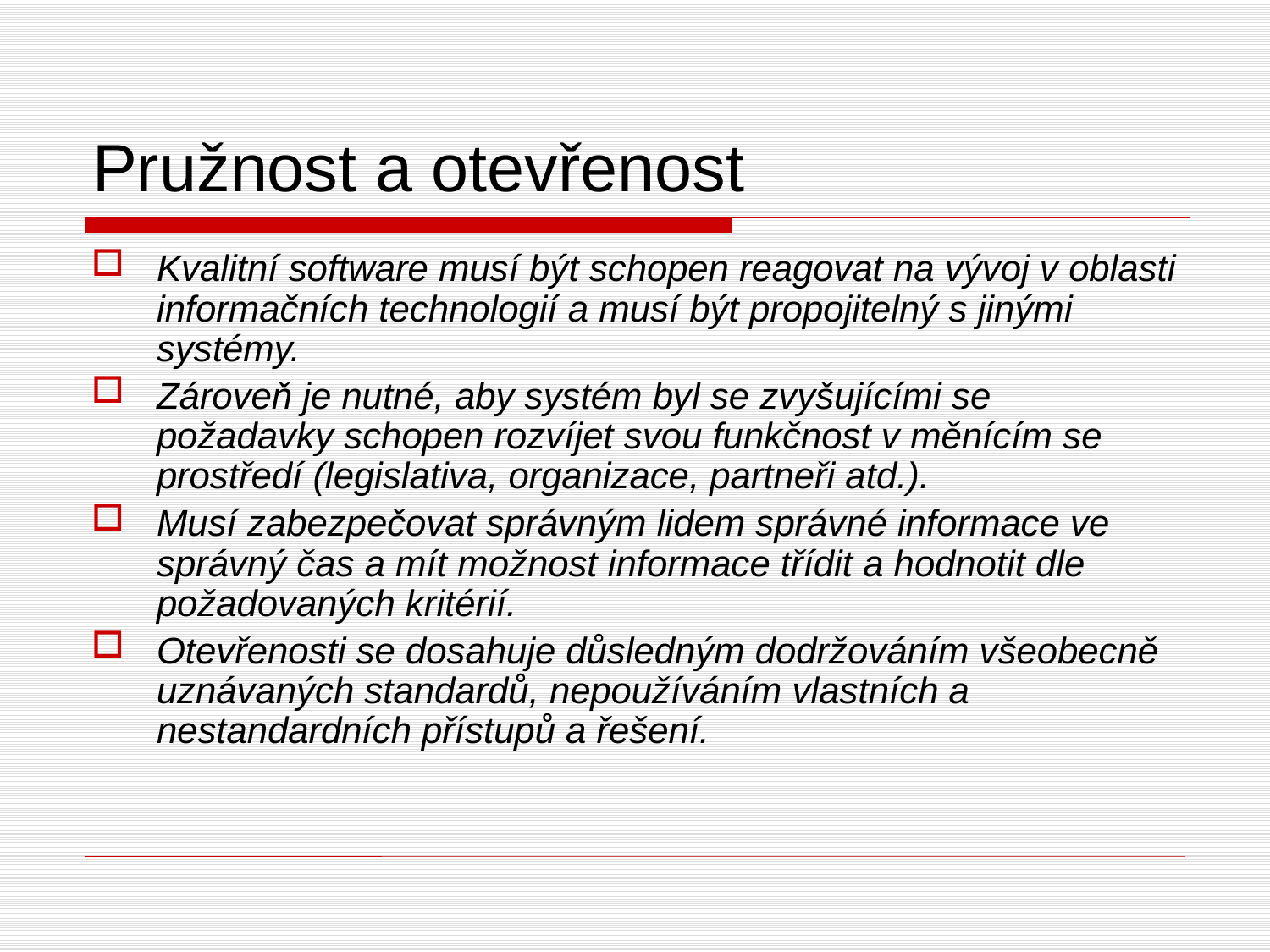

# Pružnost a otevřenost
Kvalitní software musí být schopen reagovat na vývoj v oblasti informačních technologií a musí být propojitelný s jinými systémy.
Zároveň je nutné, aby systém byl se zvyšujícími se požadavky schopen rozvíjet svou funkčnost v měnícím se prostředí (legislativa, organizace, partneři atd.).
Musí zabezpečovat správným lidem správné informace ve správný čas a mít možnost informace třídit a hodnotit dle požadovaných kritérií.
Otevřenosti se dosahuje důsledným dodržováním všeobecně uznávaných standardů, nepoužíváním vlastních a nestandardních přístupů a řešení.